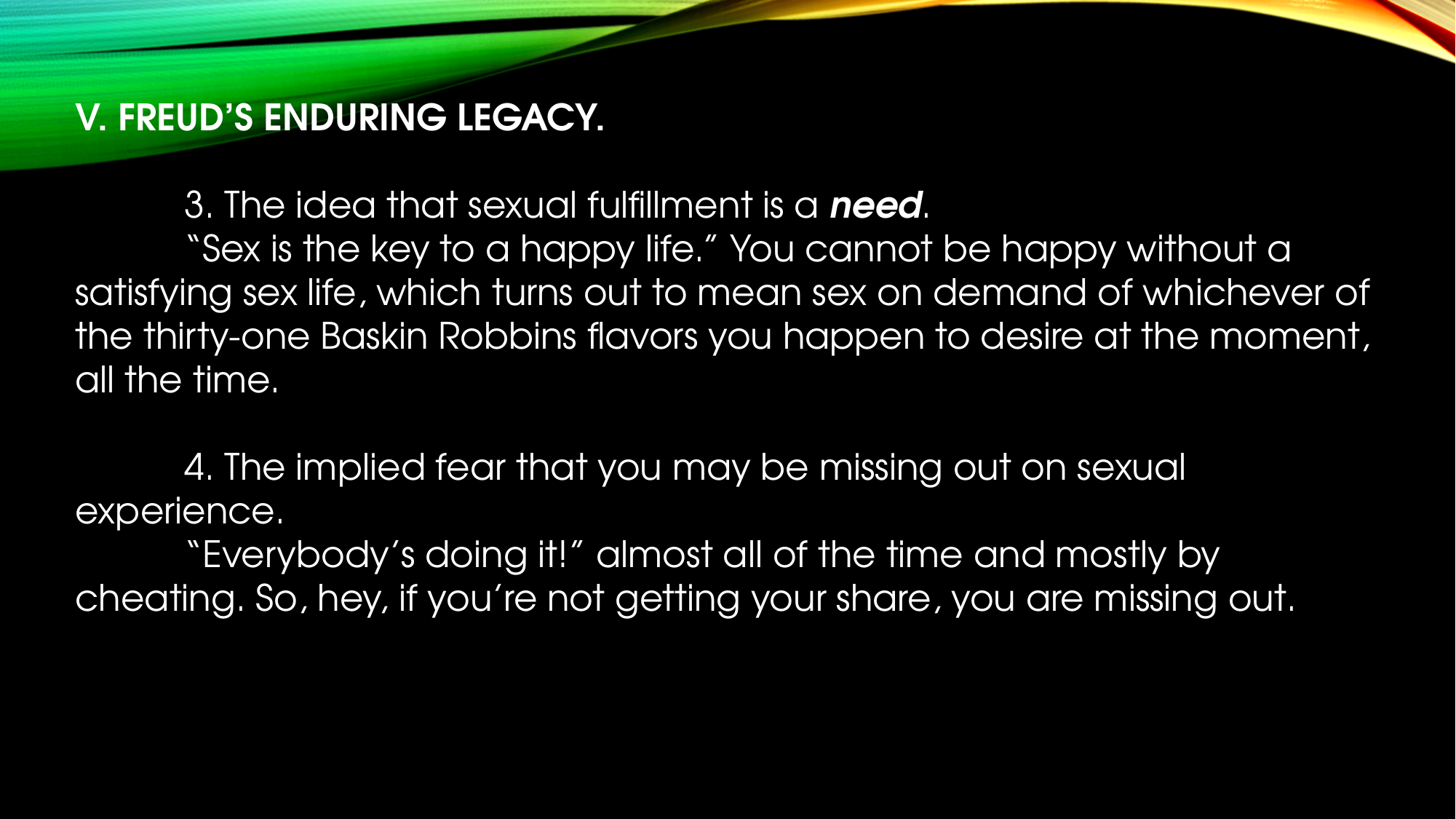

V. FREUD’S ENDURING LEGACY.

	3. The idea that sexual fulfillment is a need.
	“Sex is the key to a happy life.” You cannot be happy without a satisfying sex life, which turns out to mean sex on demand of whichever of the thirty-one Baskin Robbins flavors you happen to desire at the moment, all the time.

	4. The implied fear that you may be missing out on sexual experience.
	“Everybody’s doing it!” almost all of the time and mostly by cheating. So, hey, if you’re not getting your share, you are missing out.